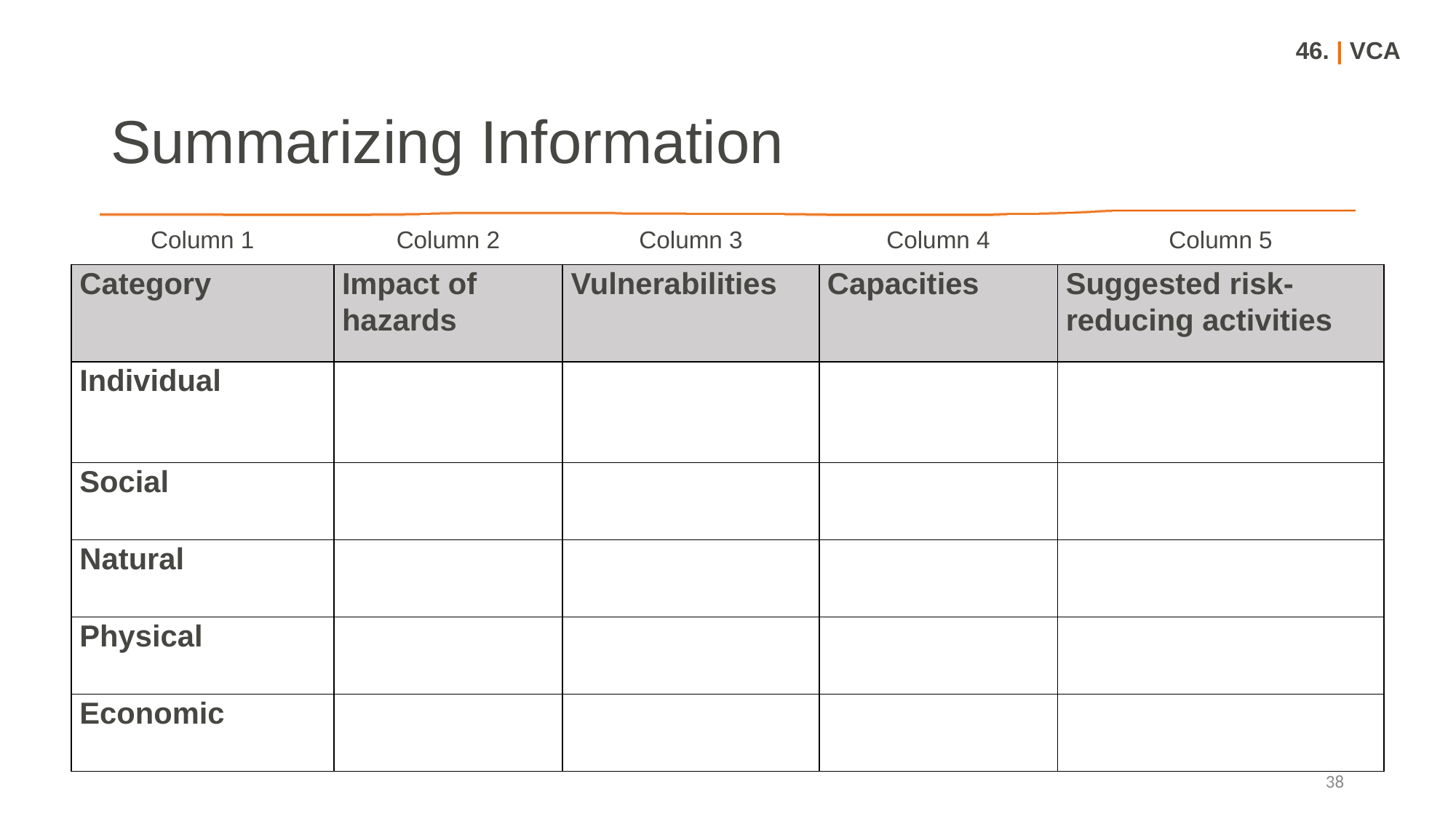

46. | VCA
Summarizing Information
| Column 1 | Column 2 | Column 3 | Column 4 | Column 5 |
| --- | --- | --- | --- | --- |
| Category | Impact of hazards | Vulnerabilities | Capacities | Suggested risk-reducing activities |
| Individual |  |  |  |  |
| Social |  |  |  |  |
| Natural |  |  |  |  |
| Physical |  |  |  |  |
| Economic |  |  |  |  |
38